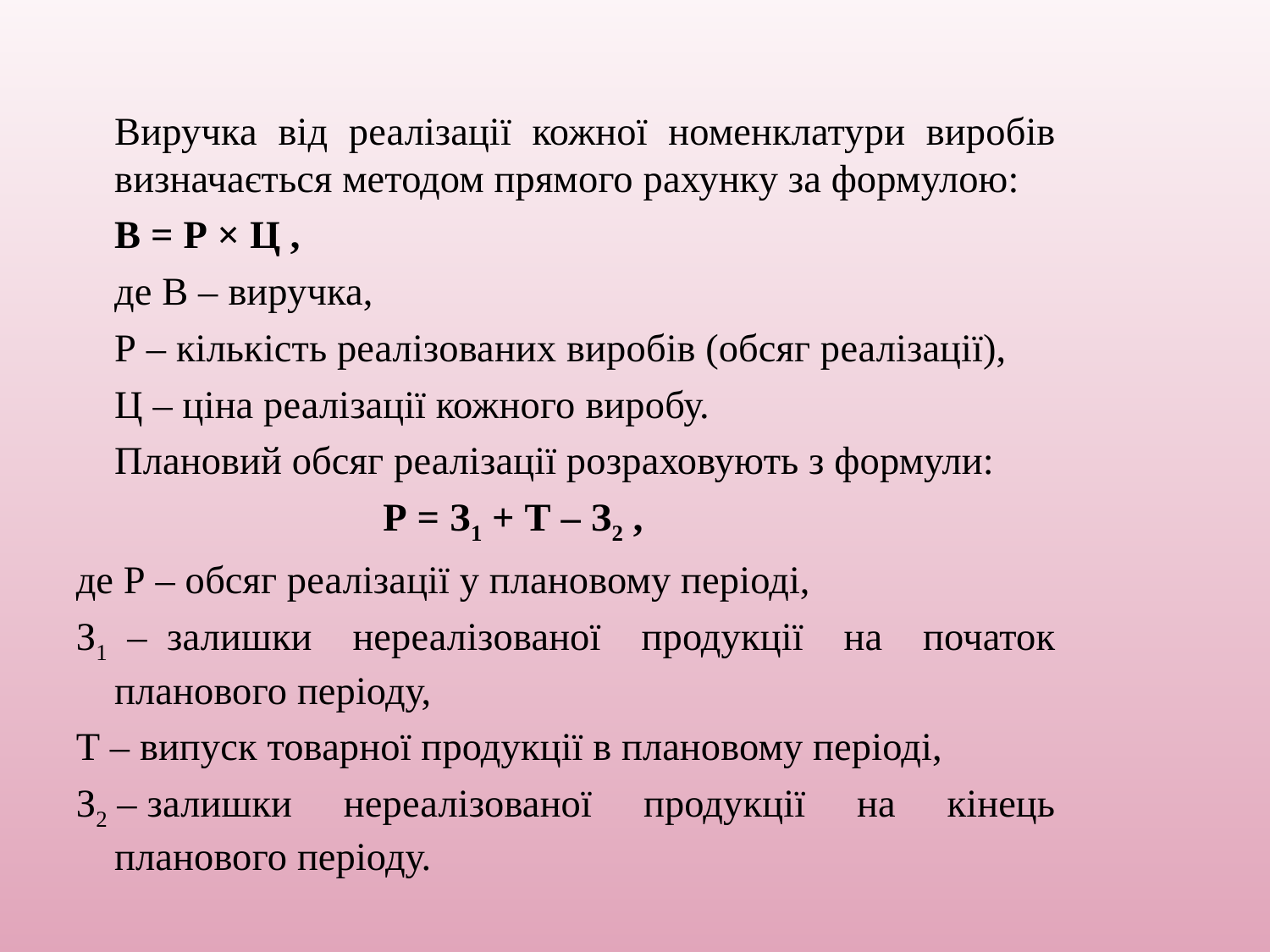

Виручка від реалізації кожної номенклатури виробів визначається методом прямого рахунку за формулою:
			В = Р × Ц ,
	де В – виручка,
	Р – кількість реалізованих виробів (обсяг реалізації),
	Ц – ціна реалізації кожного виробу.
	Плановий обсяг реалізації розраховують з формули:
Р = З1 + Т – З2 ,
де Р – обсяг реалізації у плановому періоді,
З1  –  залишки нереалізованої продукції на початок планового періоду,
Т – випуск товарної продукції в плановому періоді,
З2 – залишки нереалізованої продукції на кінець планового періоду.